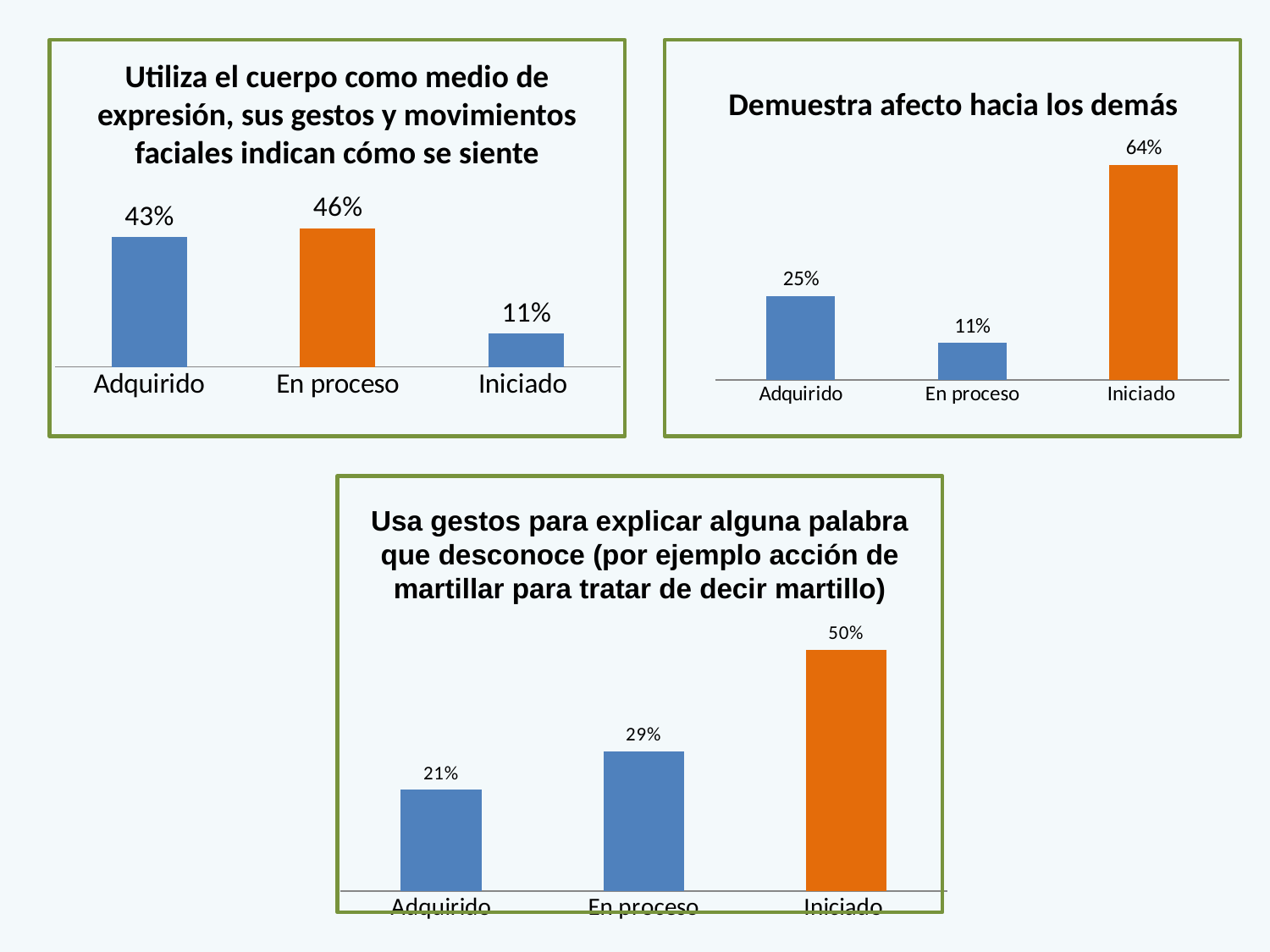

#

Utiliza el cuerpo como medio de expresión, sus gestos y movimientos faciales indican cómo se siente
Demuestra afecto hacia los demás

### Chart

| Category | Sin música |
|---|---|
| Adquirido | 0.4300000000000004 |
| En proceso | 0.46 |
| Iniciado  | 0.11 |

### Chart

| Category | Sin música |
|---|---|
| Adquirido | 0.25 |
| En proceso | 0.11 |
| Iniciado  | 0.640000000000008 |

Usa gestos para explicar alguna palabra que desconoce (por ejemplo acción de martillar para tratar de decir martillo)

### Chart

| Category | Sin música |
|---|---|
| Adquirido | 0.21000000000000021 |
| En proceso | 0.2900000000000003 |
| Iniciado  | 0.5 |